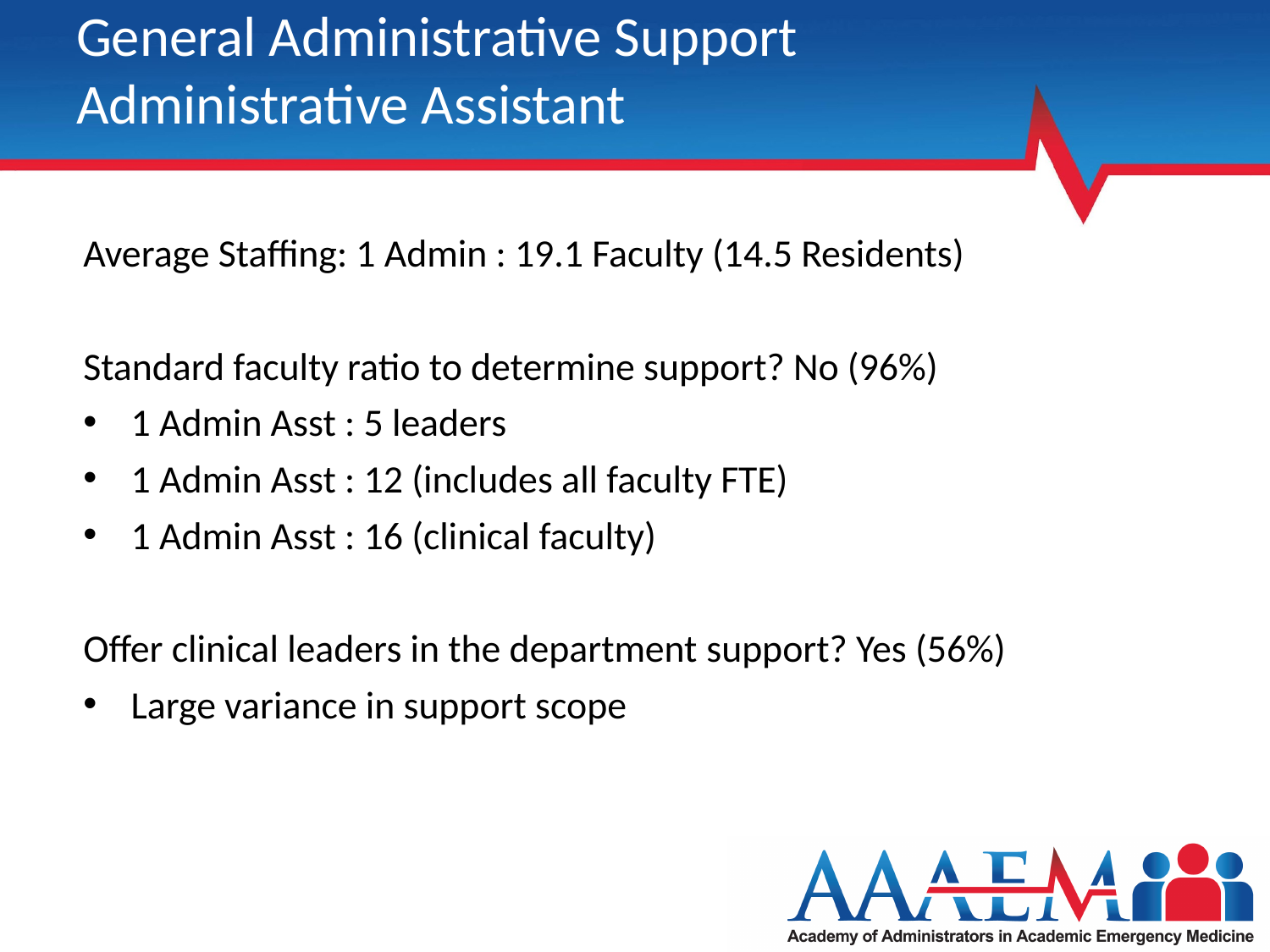

# General Administrative Support Administrative Assistant

Average Staffing: 1 Admin : 19.1 Faculty (14.5 Residents)

Standard faculty ratio to determine support? No (96%)
1 Admin Asst : 5 leaders
1 Admin Asst : 12 (includes all faculty FTE)
1 Admin Asst : 16 (clinical faculty)

Offer clinical leaders in the department support? Yes (56%)
Large variance in support scope